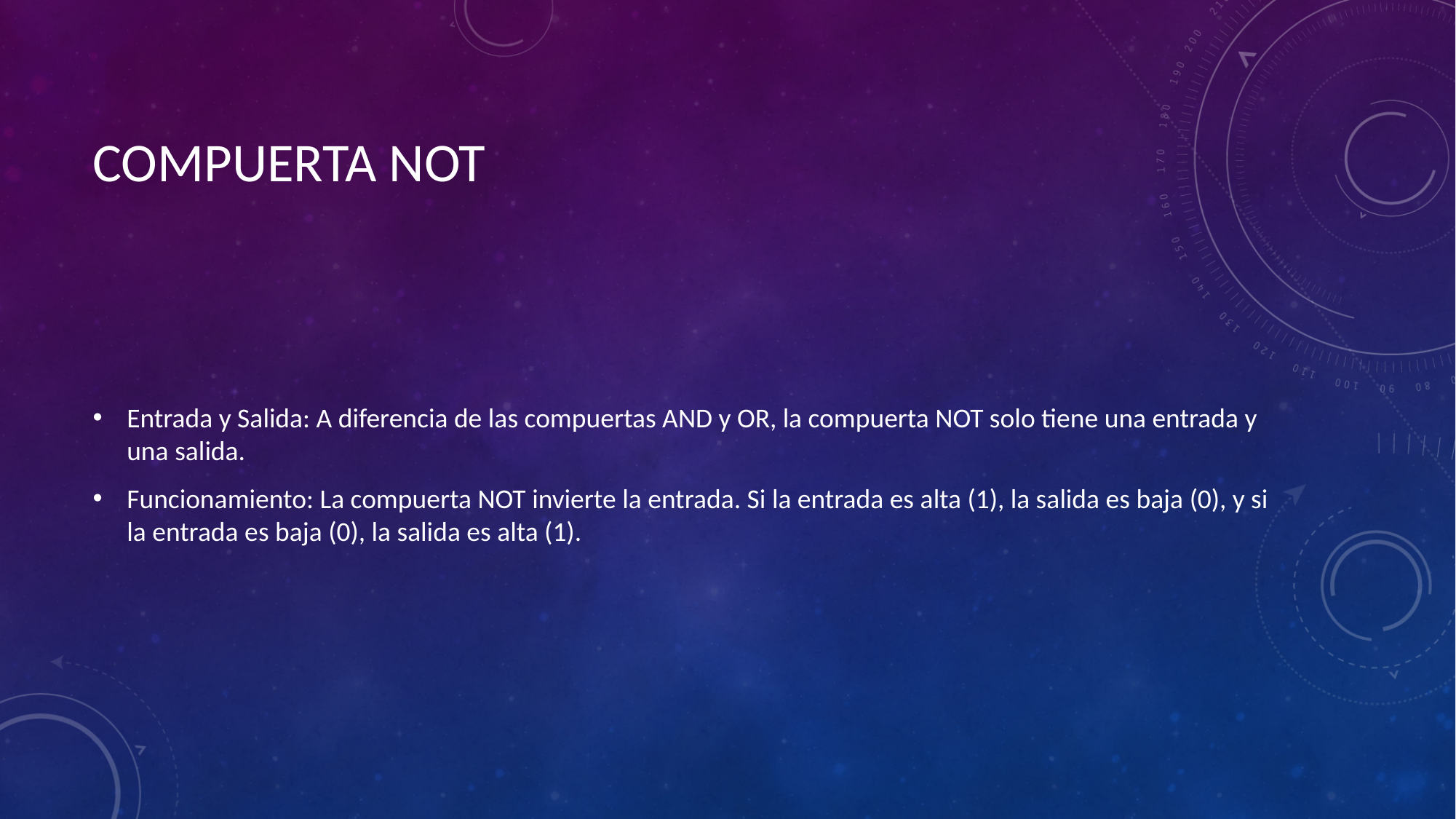

# Compuerta not
Entrada y Salida: A diferencia de las compuertas AND y OR, la compuerta NOT solo tiene una entrada y una salida.
Funcionamiento: La compuerta NOT invierte la entrada. Si la entrada es alta (1), la salida es baja (0), y si la entrada es baja (0), la salida es alta (1).